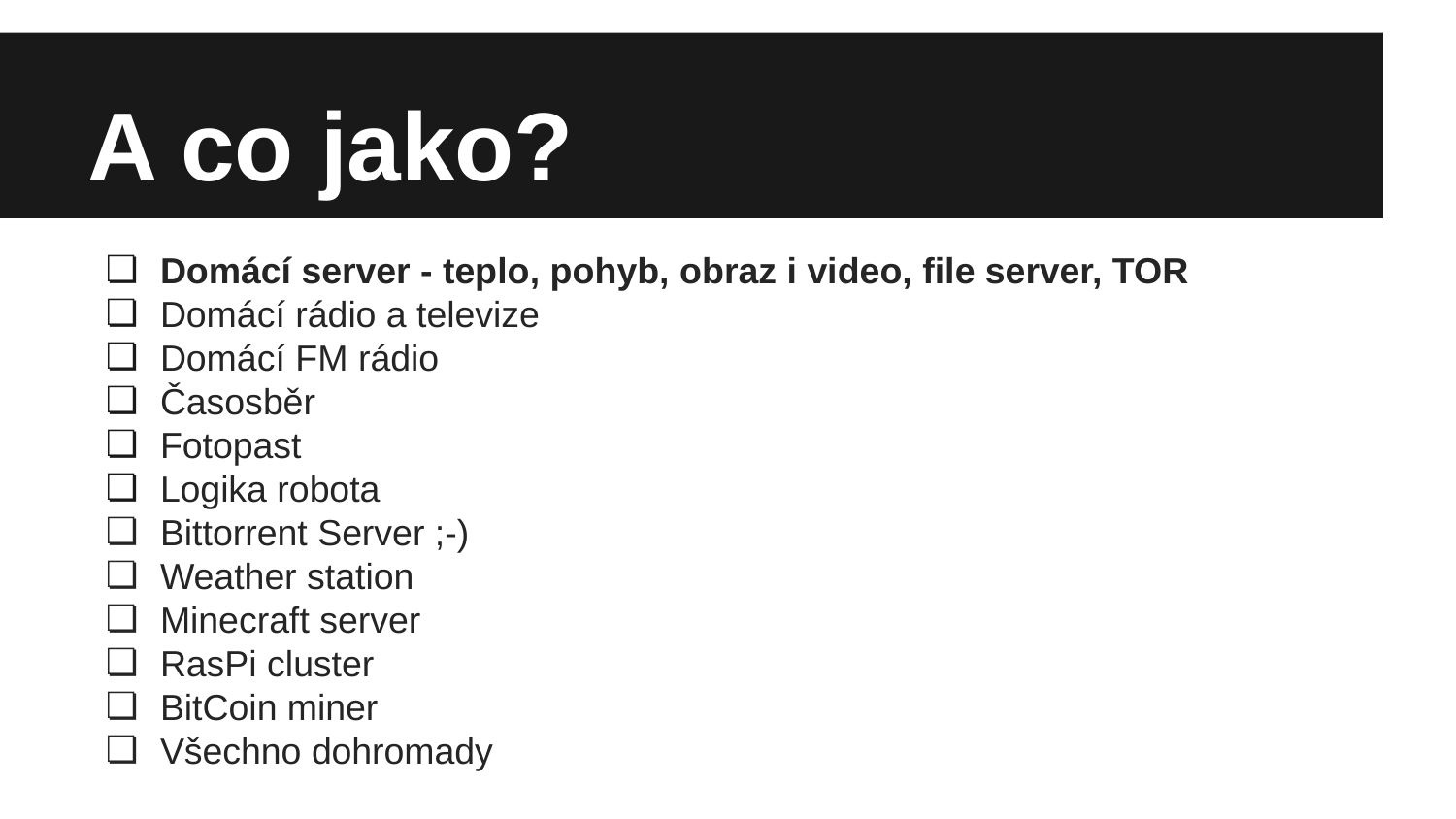

# A co jako?
Domácí server - teplo, pohyb, obraz i video, file server, TOR
Domácí rádio a televize
Domácí FM rádio
Časosběr
Fotopast
Logika robota
Bittorrent Server ;-)
Weather station
Minecraft server
RasPi cluster
BitCoin miner
Všechno dohromady